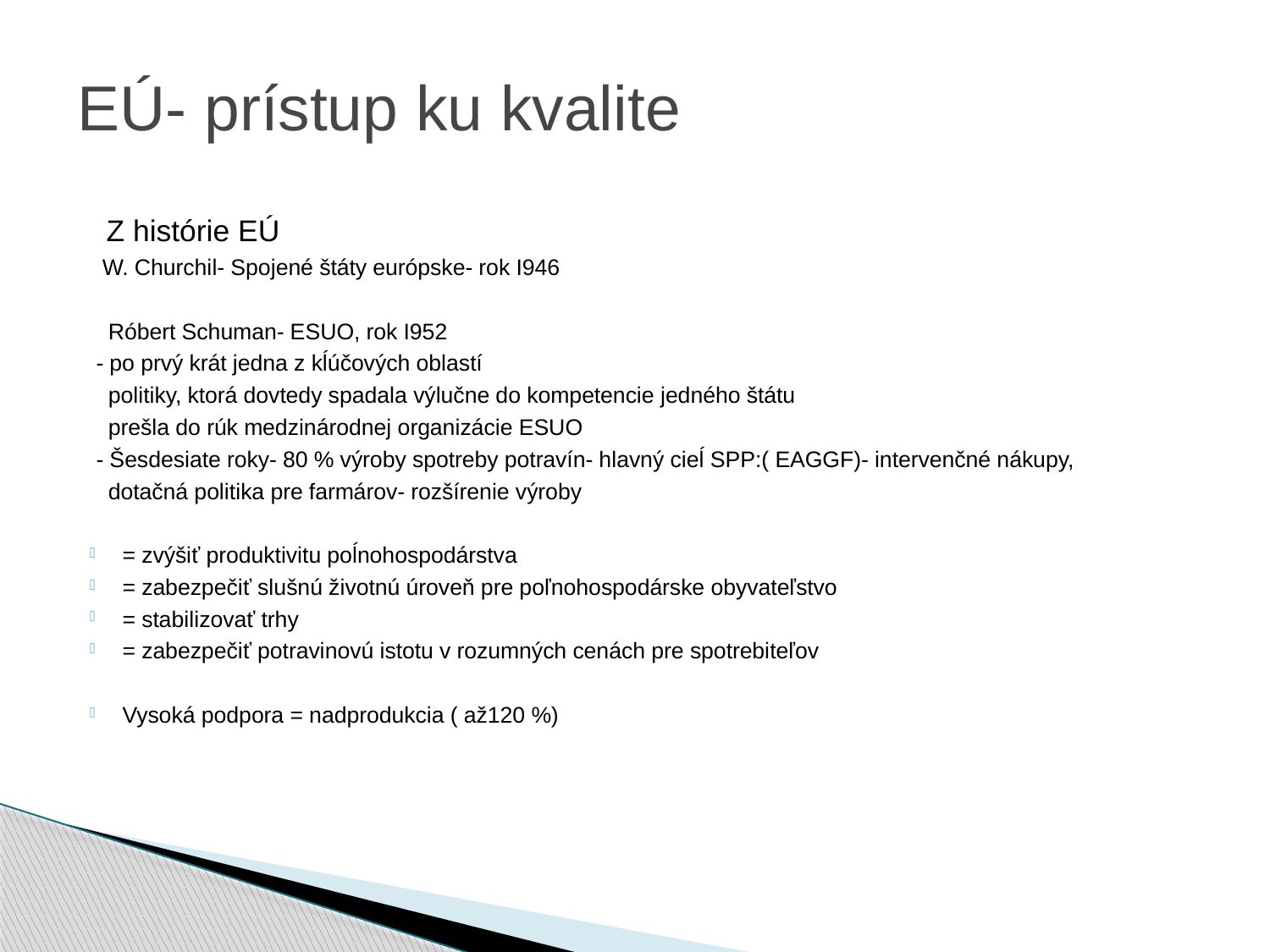

# EÚ- prístup ku kvalite
  Z histórie EÚ
  W. Churchil- Spojené štáty európske- rok I946

   Róbert Schuman- ESUO, rok I952
 - po prvý krát jedna z kĺúčových oblastí
   politiky, ktorá dovtedy spadala výlučne do kompetencie jedného štátu
   prešla do rúk medzinárodnej organizácie ESUO
 - Šesdesiate roky- 80 % výroby spotreby potravín- hlavný cieĺ SPP:( EAGGF)- intervenčné nákupy,
   dotačná politika pre farmárov- rozšírenie výroby

= zvýšiť produktivitu poĺnohospodárstva
= zabezpečiť slušnú životnú úroveň pre poľnohospodárske obyvateľstvo
= stabilizovať trhy
= zabezpečiť potravinovú istotu v rozumných cenách pre spotrebiteľov

Vysoká podpora = nadprodukcia ( až120 %)